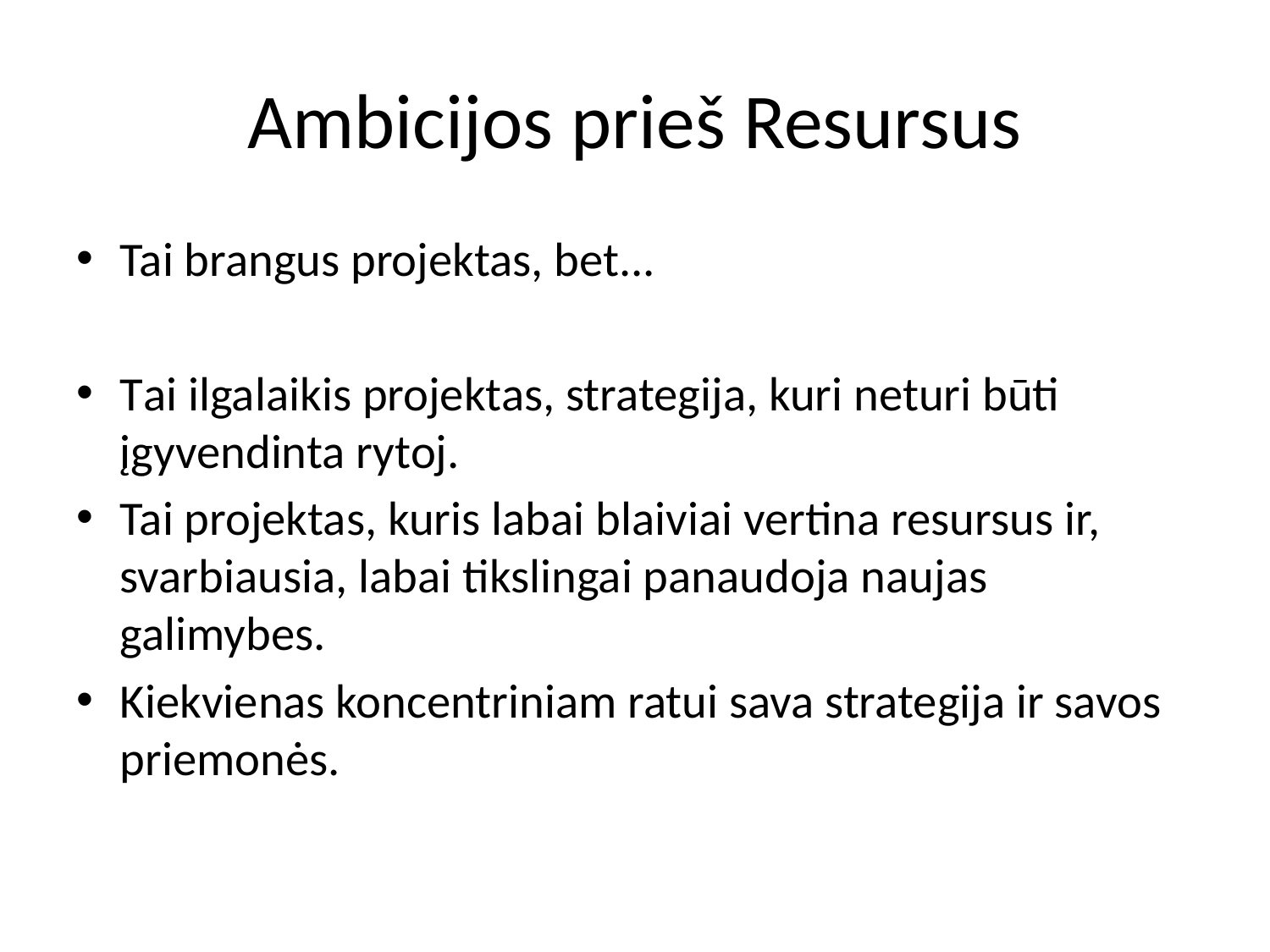

# Ambicijos prieš Resursus
Tai brangus projektas, bet...

Tai ilgalaikis projektas, strategija, kuri neturi būti įgyvendinta rytoj.
Tai projektas, kuris labai blaiviai vertina resursus ir, svarbiausia, labai tikslingai panaudoja naujas galimybes.
Kiekvienas koncentriniam ratui sava strategija ir savos priemonės.